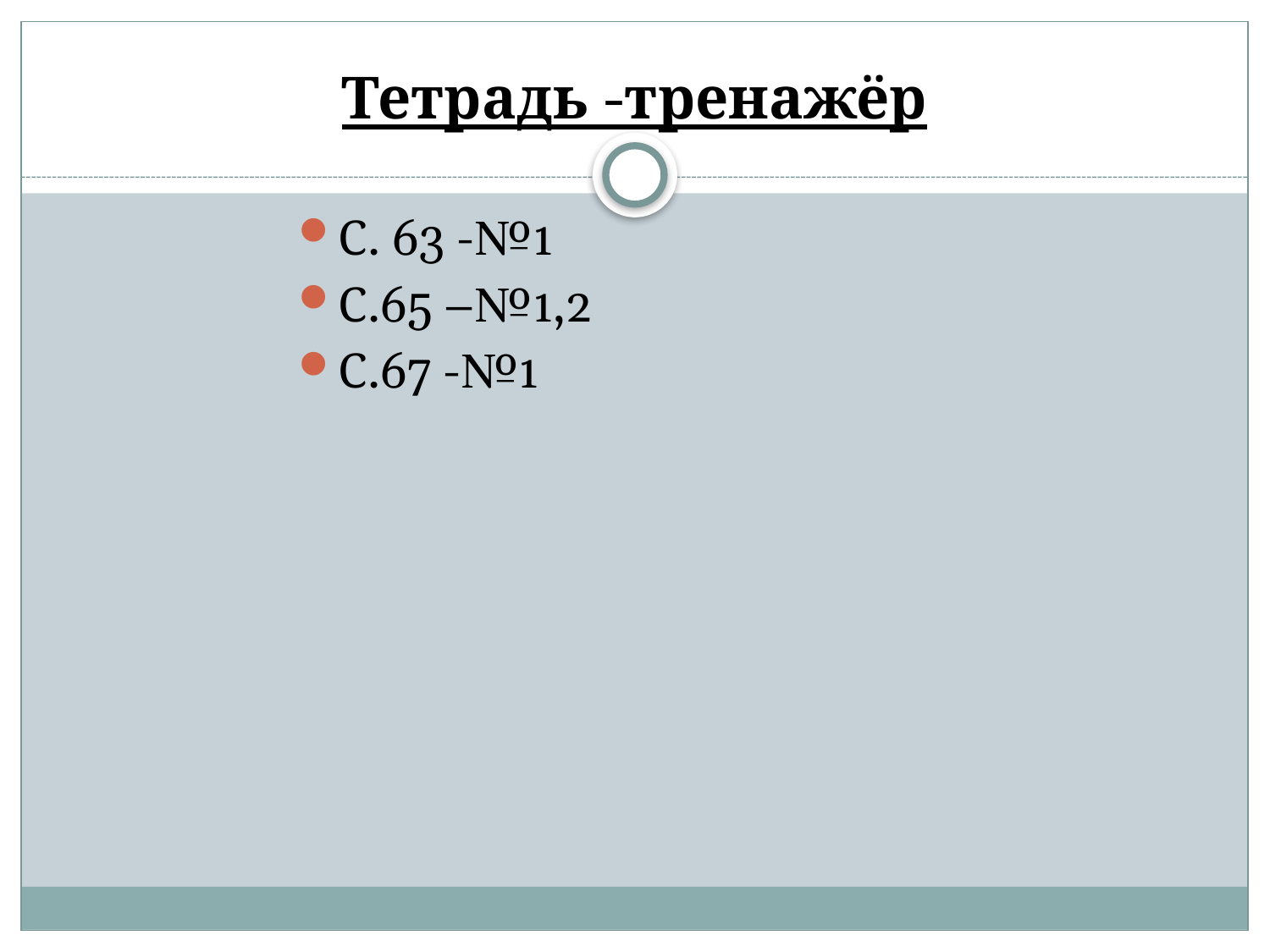

# Тетрадь -тренажёр
С. 63 -№1
С.65 –№1,2
С.67 -№1